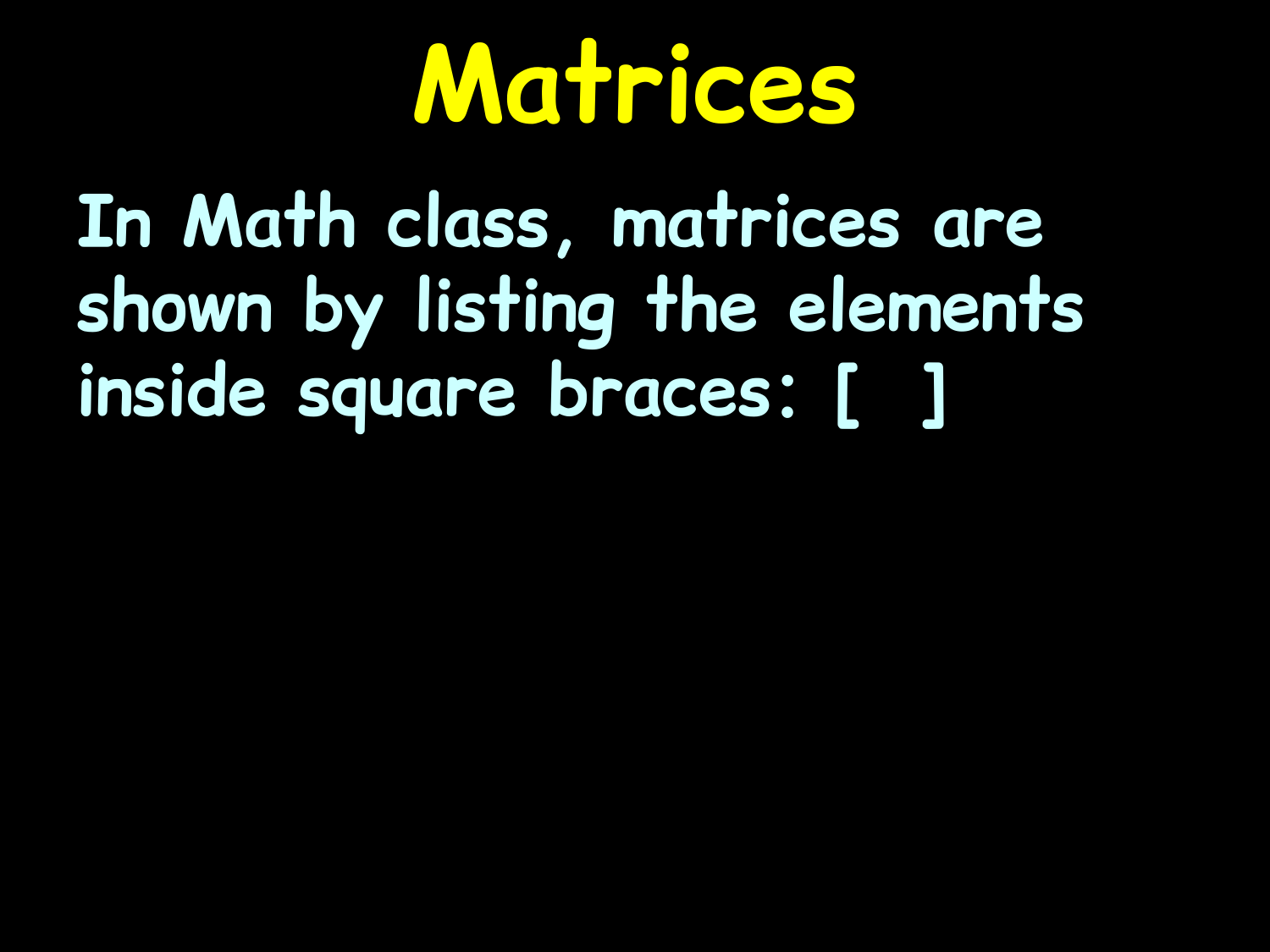

# Matrices
In Math class, matrices are shown by listing the elements inside square braces: [  ]